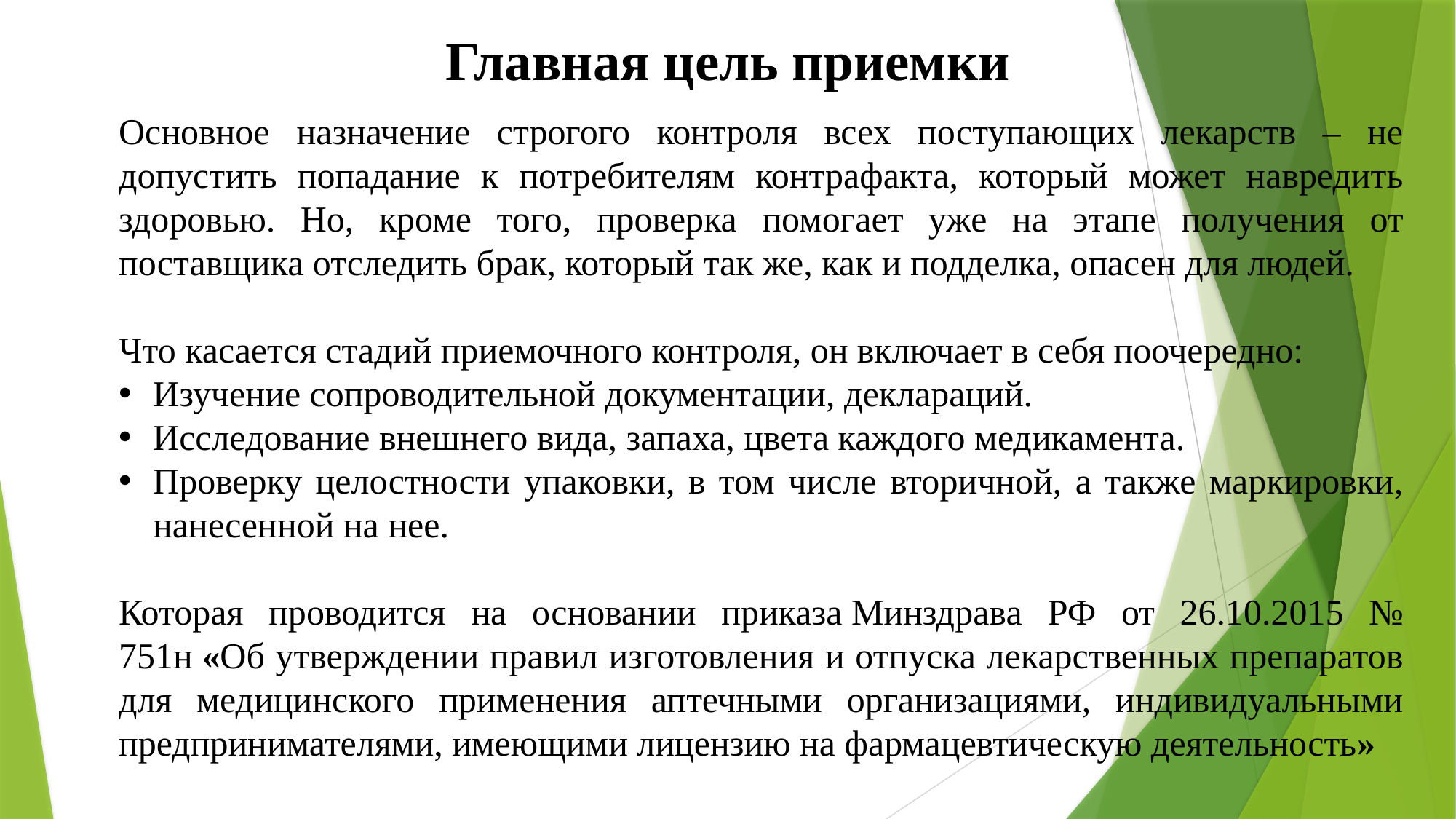

Главная цель приемки

Основное назначение строгого контроля всех поступающих лекарств – не допустить попадание к потребителям контрафакта, который может навредить здоровью. Но, кроме того, проверка помогает уже на этапе получения от поставщика отследить брак, который так же, как и подделка, опасен для людей.

Что касается стадий приемочного контроля, он включает в себя поочередно:
Изучение сопроводительной документации, деклараций.
Исследование внешнего вида, запаха, цвета каждого медикамента.
Проверку целостности упаковки, в том числе вторичной, а также маркировки, нанесенной на нее.

Которая проводится на основании приказа Минздрава РФ от 26.10.2015 № 751н «Об утверждении правил изготовления и отпуска лекарственных препаратов для медицинского применения аптечными организациями, индивидуальными предпринимателями, имеющими лицензию на фармацевтическую деятельность»